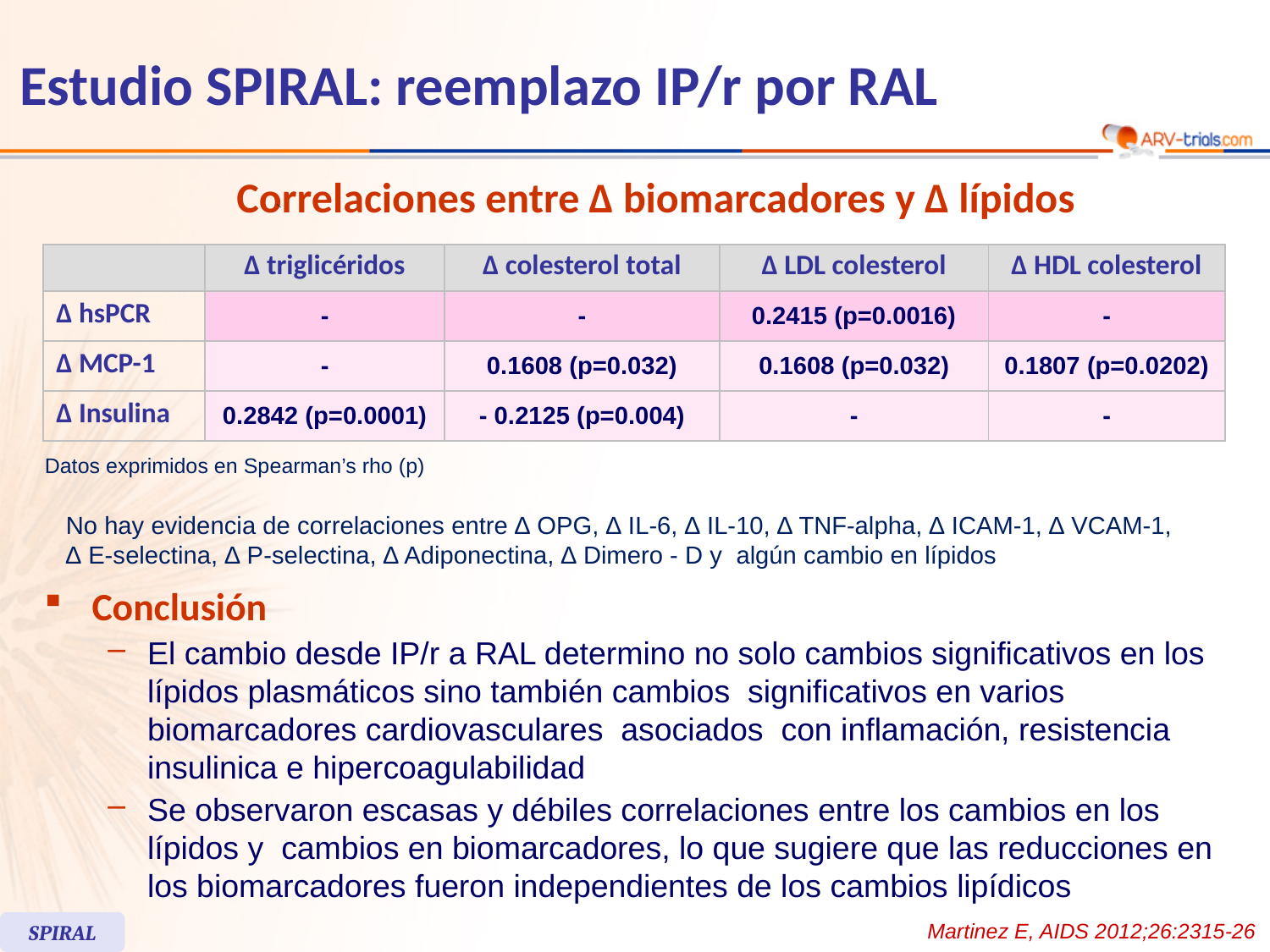

Estudio SPIRAL: reemplazo IP/r por RAL
# Correlaciones entre ∆ biomarcadores y ∆ lípidos
|  | ∆ triglicéridos | ∆ colesterol total | ∆ LDL colesterol | ∆ HDL colesterol |
| --- | --- | --- | --- | --- |
| ∆ hsPCR | - | - | 0.2415 (p=0.0016) | - |
| ∆ MCP-1 | - | 0.1608 (p=0.032) | 0.1608 (p=0.032) | 0.1807 (p=0.0202) |
| ∆ Insulina | 0.2842 (p=0.0001) | - 0.2125 (p=0.004) | - | - |
Datos exprimidos en Spearman’s rho (p)
No hay evidencia de correlaciones entre ∆ OPG, ∆ IL-6, ∆ IL-10, ∆ TNF-alpha, ∆ ICAM-1, ∆ VCAM-1,
∆ E-selectina, ∆ P-selectina, ∆ Adiponectina, ∆ Dimero - D y  algún cambio en lípidos
Conclusión
El cambio desde IP/r a RAL determino no solo cambios significativos en los lípidos plasmáticos sino también cambios  significativos en varios biomarcadores cardiovasculares  asociados  con inflamación, resistencia insulinica e hipercoagulabilidad
Se observaron escasas y débiles correlaciones entre los cambios en los lípidos y  cambios en biomarcadores, lo que sugiere que las reducciones en los biomarcadores fueron independientes de los cambios lipídicos
Martinez E, AIDS 2012;26:2315-26
SPIRAL